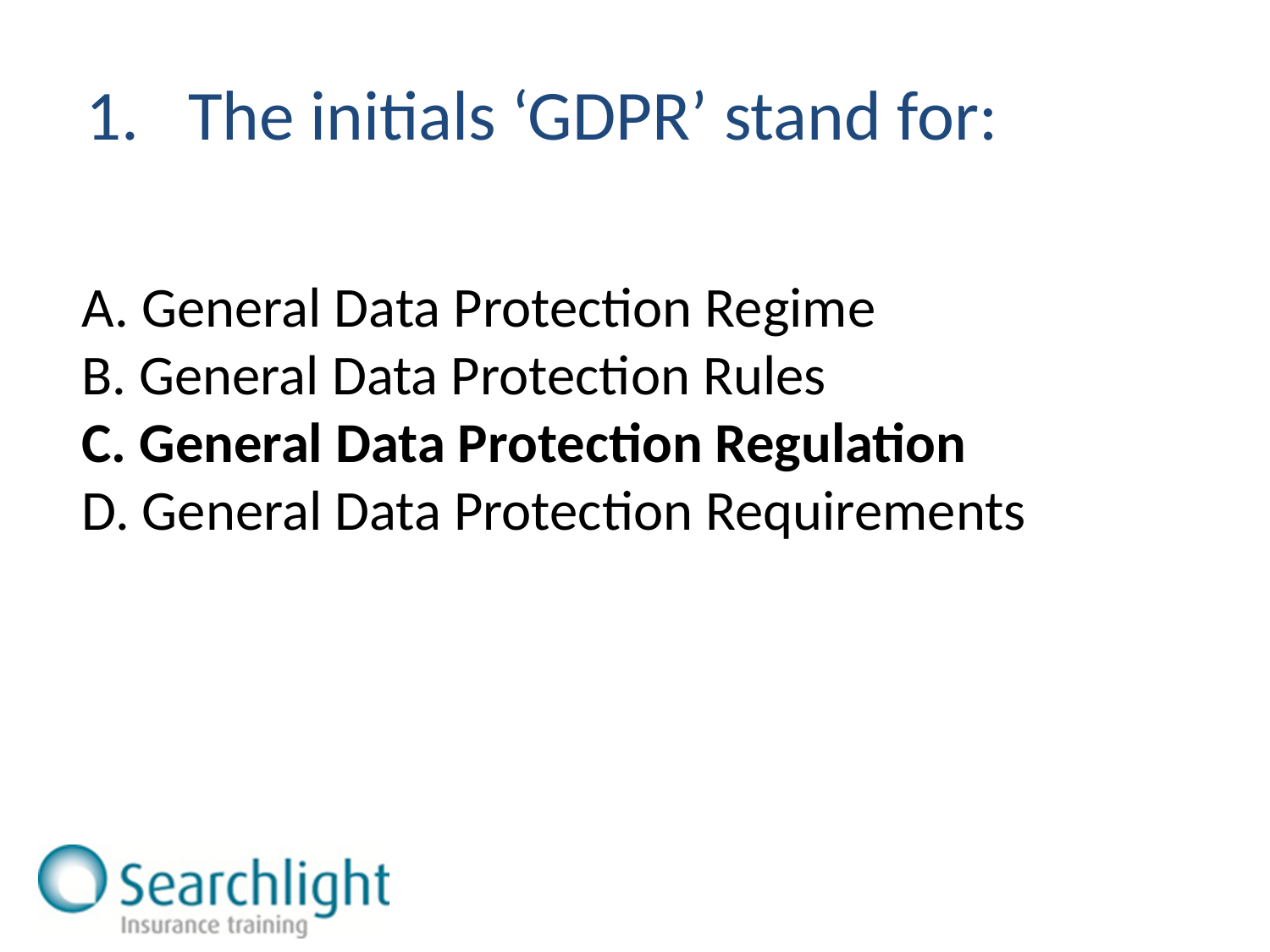

| 1. | The initials ‘GDPR’ stand for: |
| --- | --- |
A. General Data Protection Regime
B. General Data Protection Rules
C. General Data Protection Regulation
D. General Data Protection Requirements